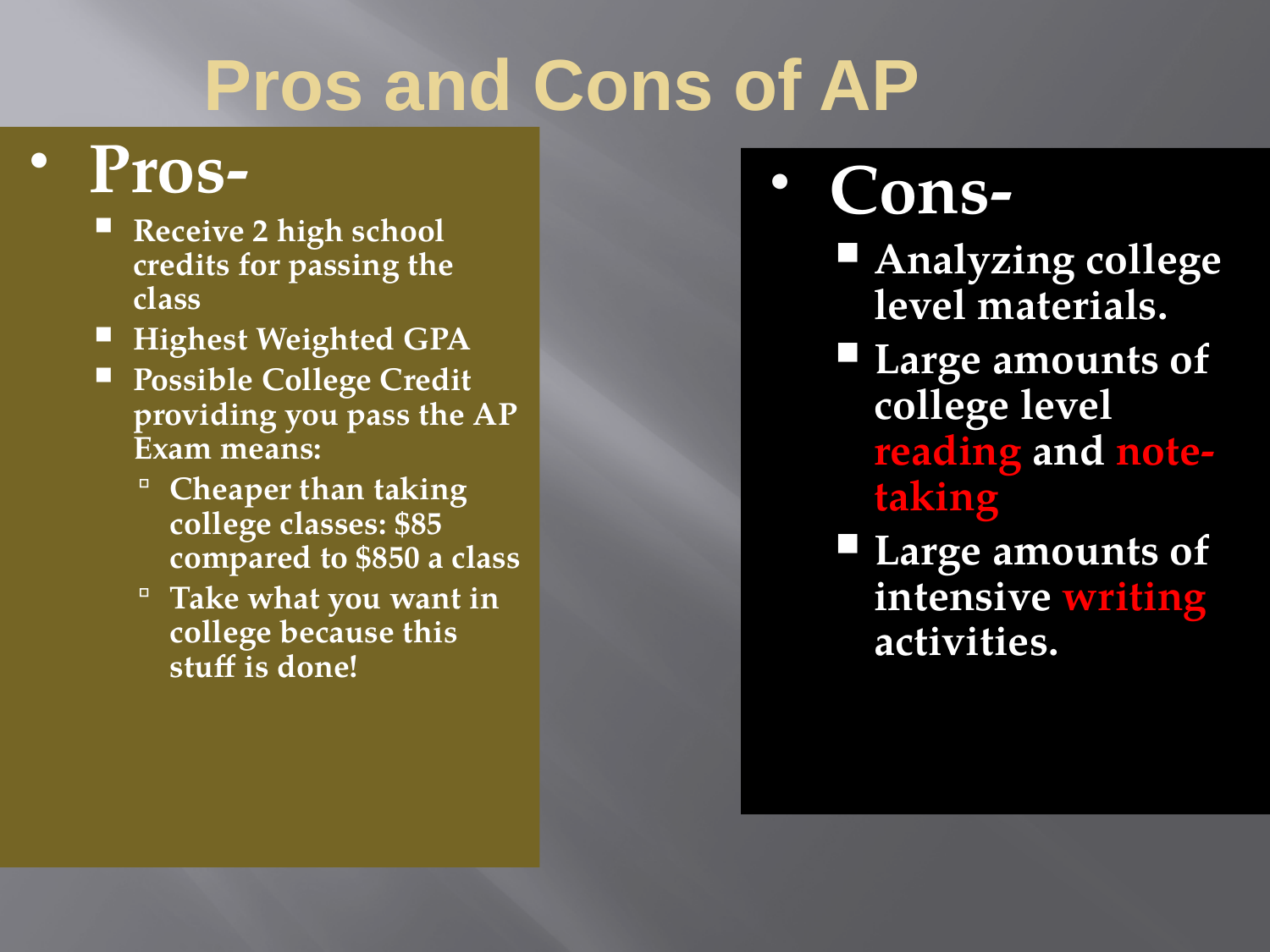

Pros and Cons of AP
Pros-
Receive 2 high school credits for passing the class
Highest Weighted GPA
Possible College Credit providing you pass the AP Exam means:
Cheaper than taking college classes: $85 compared to $850 a class
Take what you want in college because this stuff is done!

Cons-
Analyzing college level materials.
Large amounts of college level reading and note-taking
Large amounts of intensive writing activities.